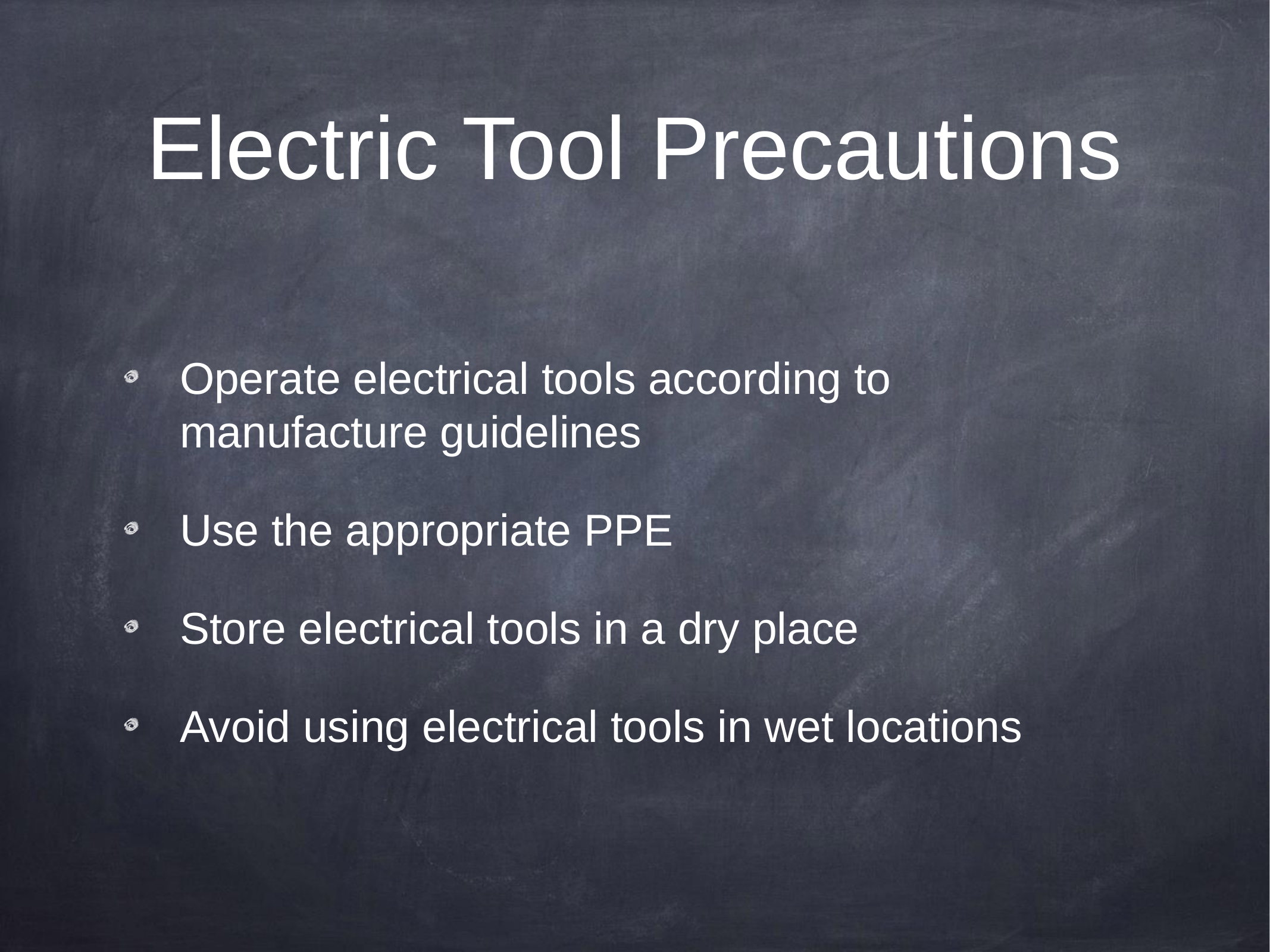

# Electric Tool Precautions
Operate electrical tools according to manufacture guidelines
Use the appropriate PPE
Store electrical tools in a dry place
Avoid using electrical tools in wet locations